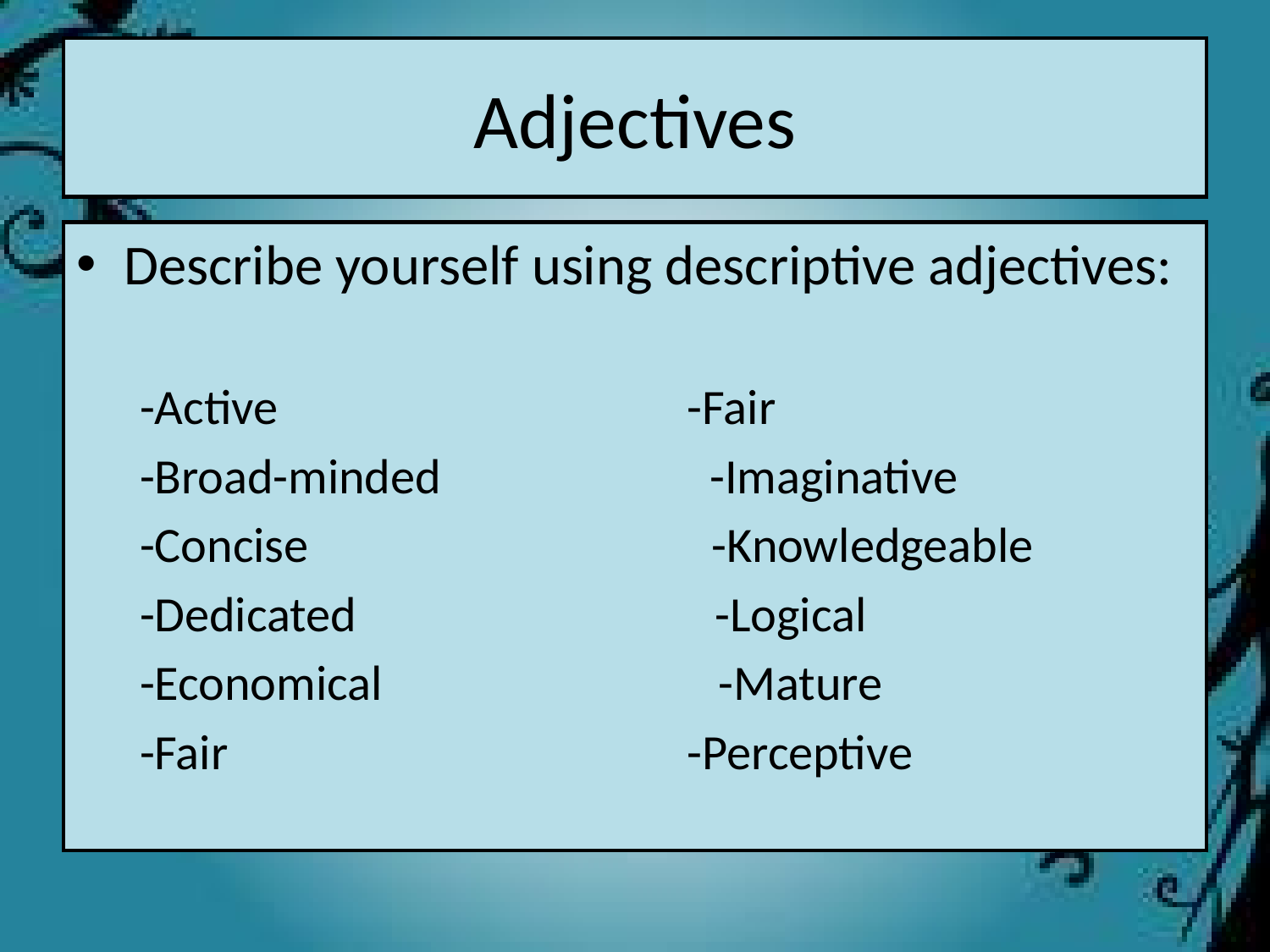

# Adjectives
Describe yourself using descriptive adjectives:

-Active				-Fair
-Broad-minded                        -Imaginative
-Concise                                    -Knowledgeable
-Dedicated                                -Logical
-Economical                              -Mature
-Fair				-Perceptive